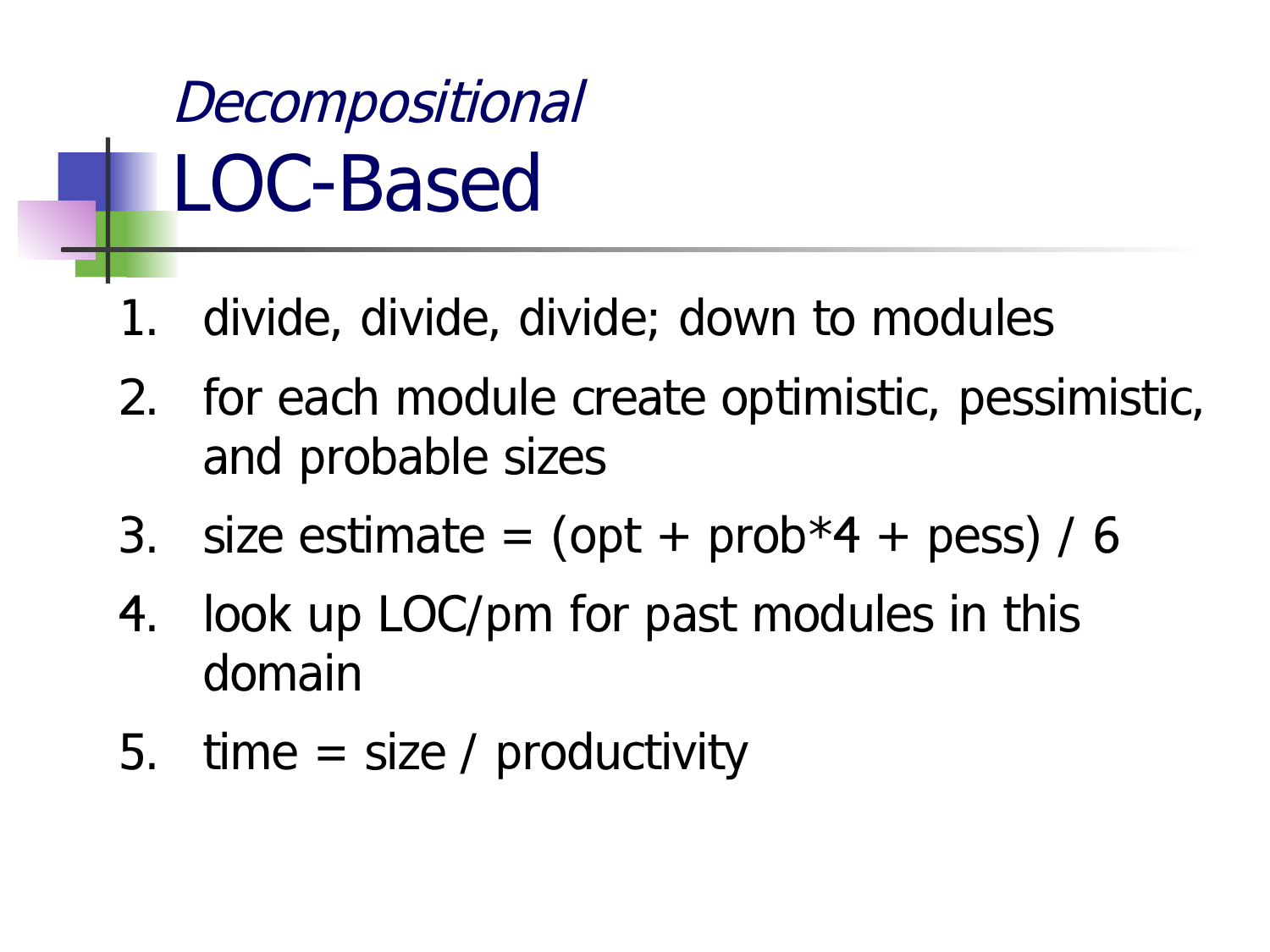

# Decompositional LOC-Based
divide, divide, divide; down to modules
for each module create optimistic, pessimistic, and probable sizes
size estimate = (opt + prob*4 + pess) / 6
look up LOC/pm for past modules in this domain
time = size / productivity